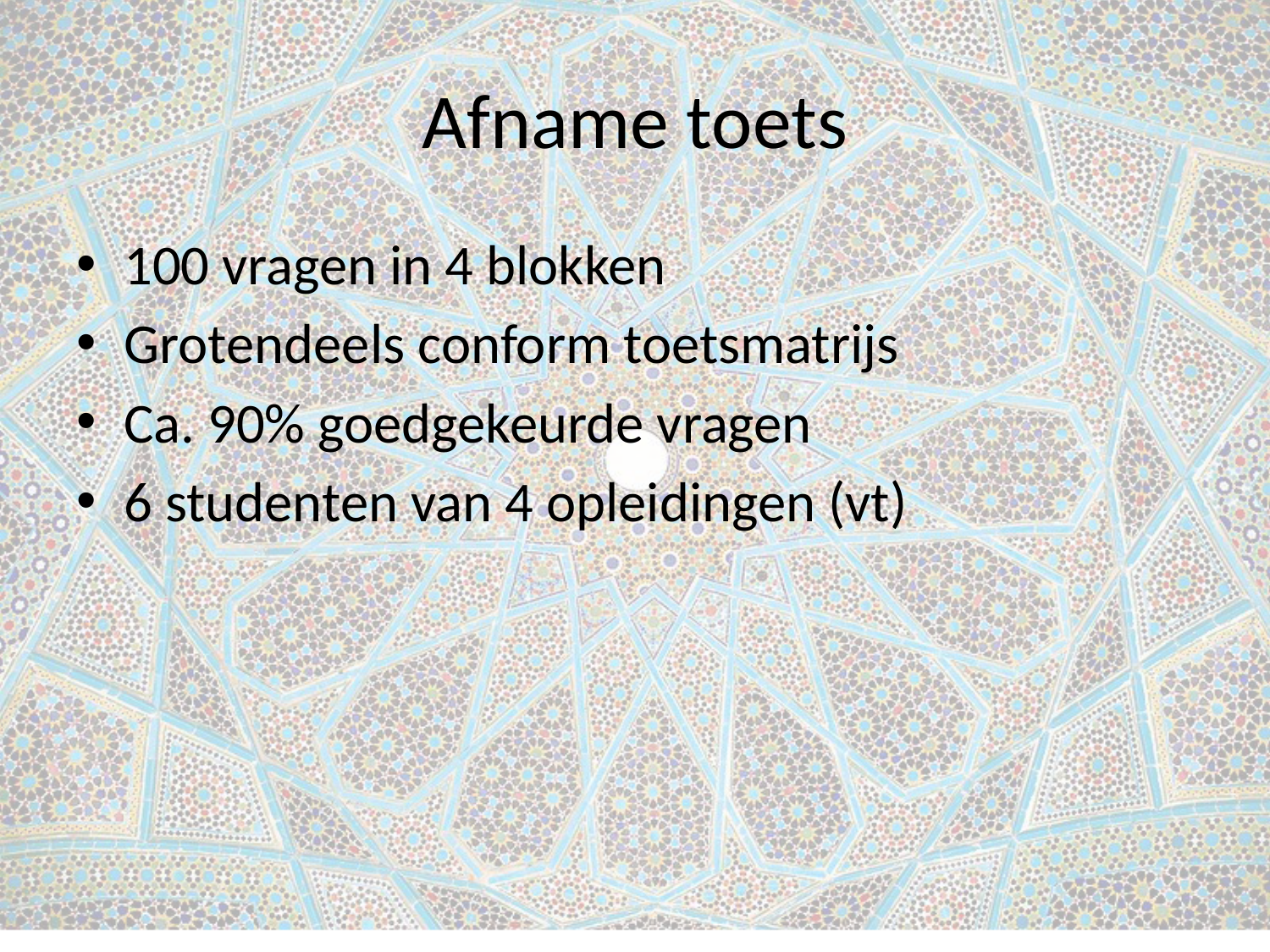

# Afname toets
100 vragen in 4 blokken
Grotendeels conform toetsmatrijs
Ca. 90% goedgekeurde vragen
6 studenten van 4 opleidingen (vt)